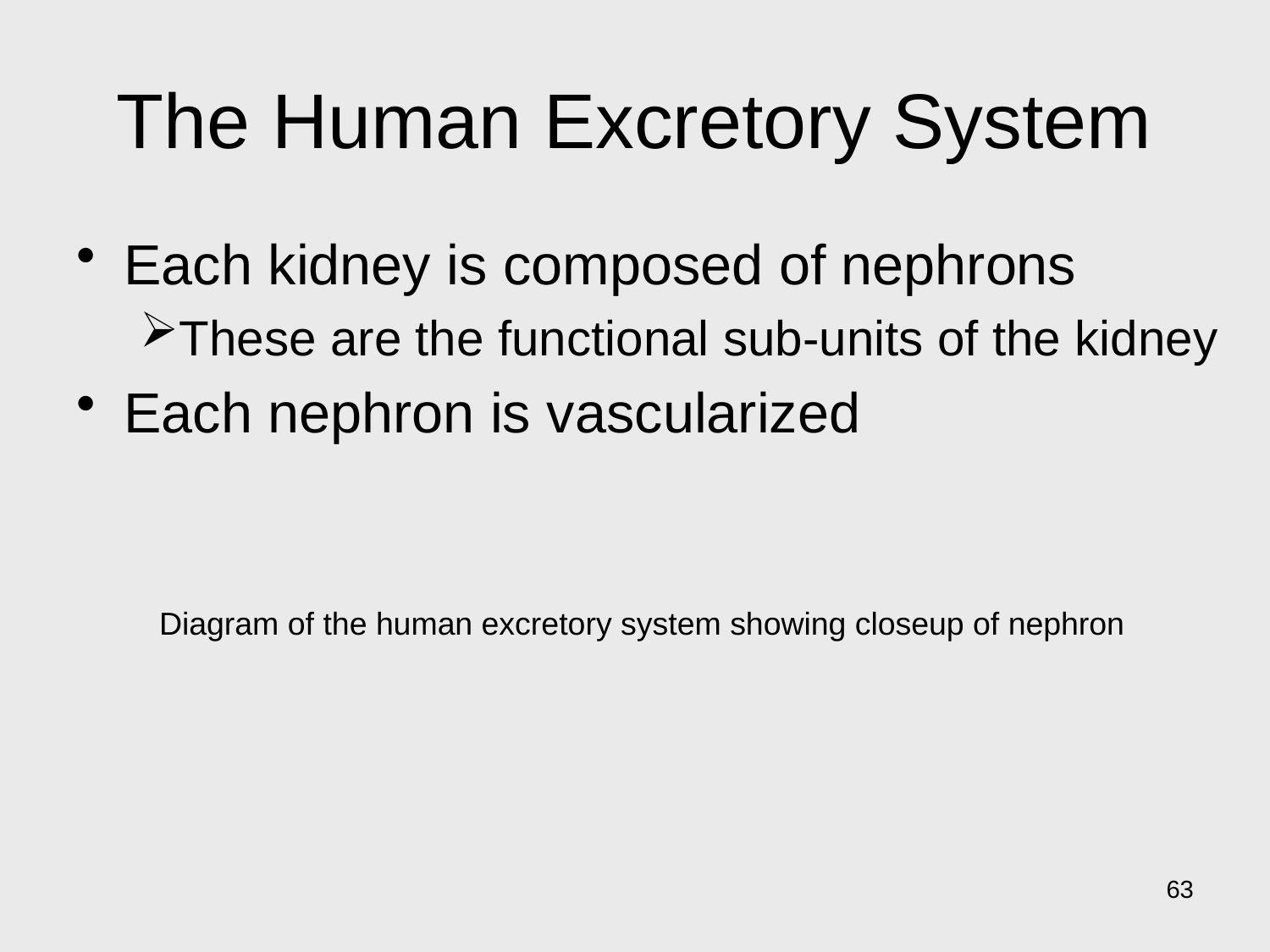

# The Human Excretory System
Each kidney is composed of nephrons
These are the functional sub-units of the kidney
Each nephron is vascularized
Diagram of the human excretory system showing closeup of nephron
63